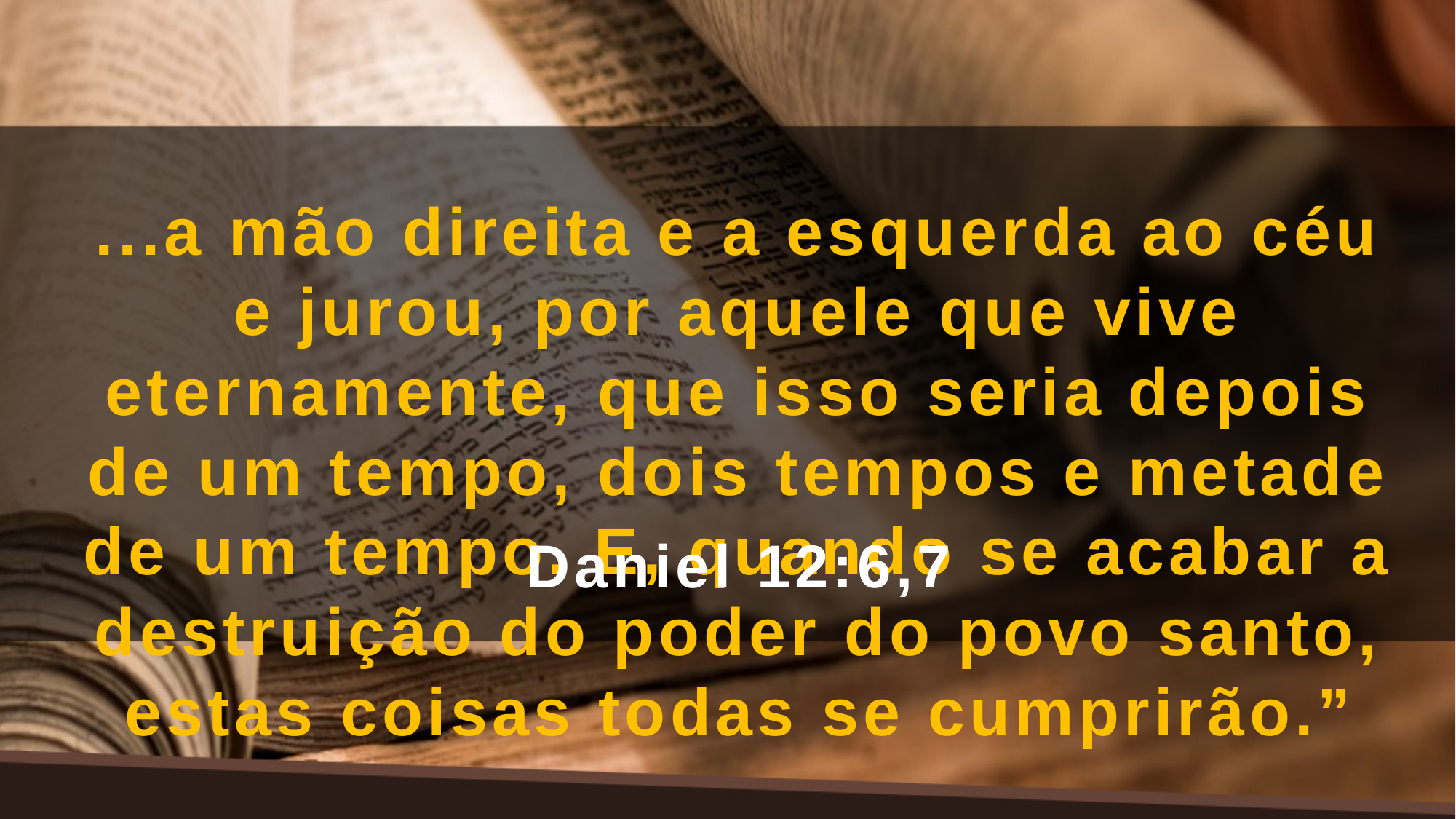

...a mão direita e a esquerda ao céu e jurou, por aquele que vive eternamente, que isso seria depois de um tempo, dois tempos e metade de um tempo. E, quando se acabar a destruição do poder do povo santo, estas coisas todas se cumprirão.”
Daniel 12:6,7